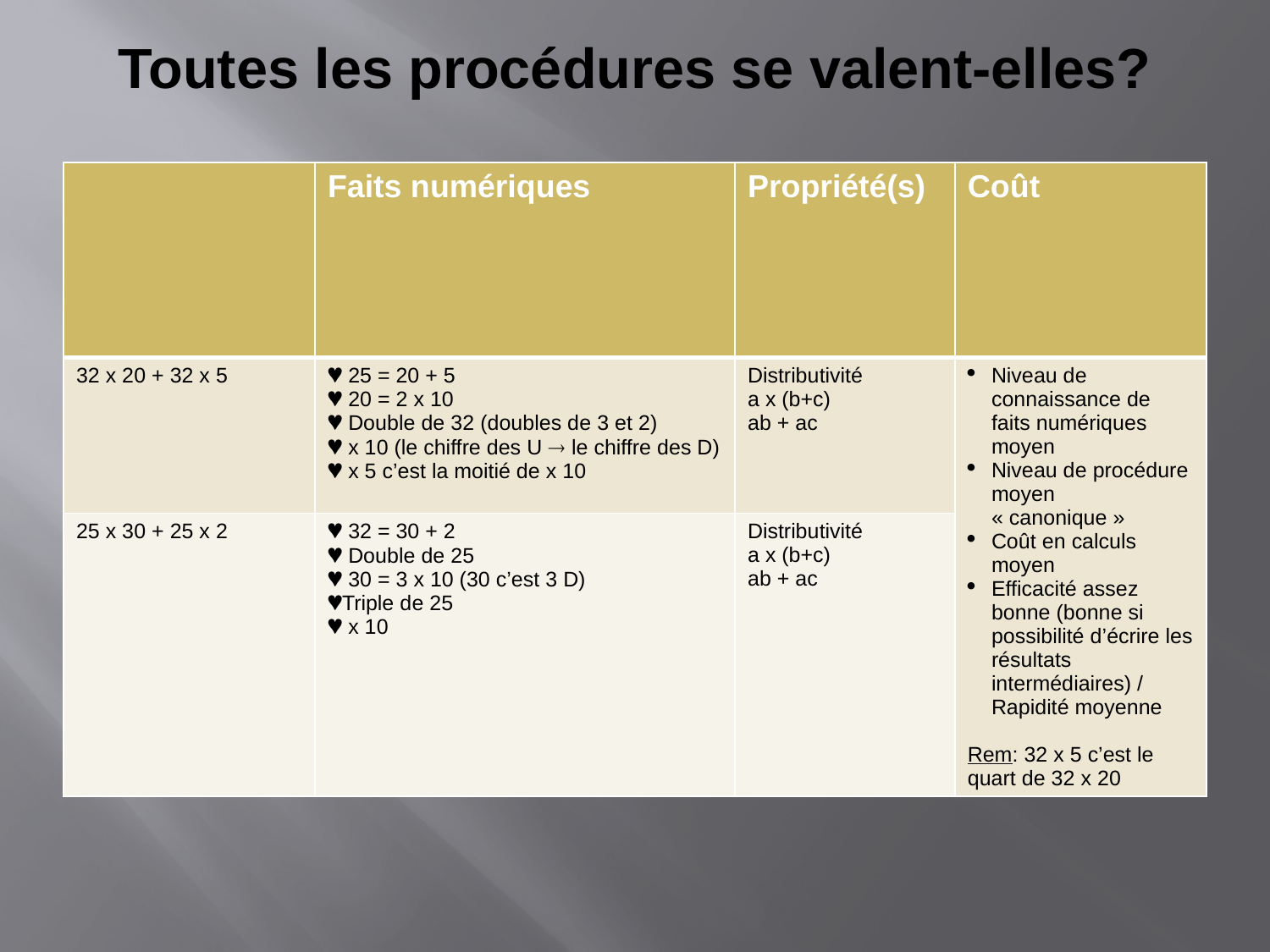

# Toutes les procédures se valent-elles?
|  | Faits numériques | Propriété(s) | Coût |
| --- | --- | --- | --- |
| 32 x 20 + 32 x 5 | ♥ 25 = 20 + 5 ♥ 20 = 2 x 10 ♥ Double de 32 (doubles de 3 et 2) ♥ x 10 (le chiffre des U → le chiffre des D) ♥ x 5 c’est la moitié de x 10 | Distributivité a x (b+c) ab + ac | Niveau de connaissance de faits numériques moyen Niveau de procédure moyen « canonique » Coût en calculs moyen Efficacité assez bonne (bonne si possibilité d’écrire les résultats intermédiaires) / Rapidité moyenne Rem: 32 x 5 c’est le quart de 32 x 20 |
| 25 x 30 + 25 x 2 | ♥ 32 = 30 + 2 ♥ Double de 25 ♥ 30 = 3 x 10 (30 c’est 3 D) ♥Triple de 25 ♥ x 10 | Distributivité a x (b+c) ab + ac |  |